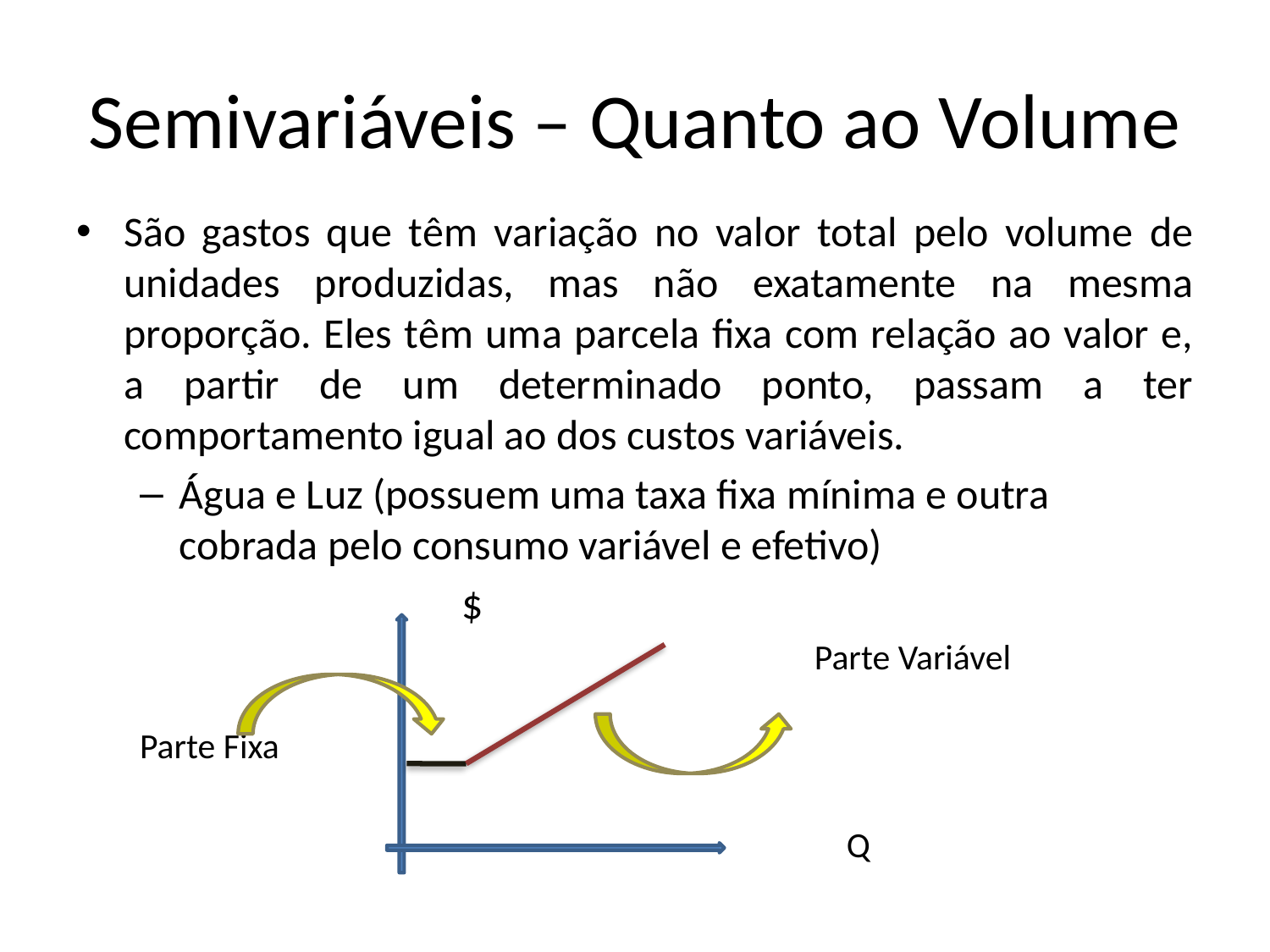

# Semivariáveis – Quanto ao Volume
São gastos que têm variação no valor total pelo volume de unidades produzidas, mas não exatamente na mesma proporção. Eles têm uma parcela fixa com relação ao valor e, a partir de um determinado ponto, passam a ter comportamento igual ao dos custos variáveis.
Água e Luz (possuem uma taxa fixa mínima e outra cobrada pelo consumo variável e efetivo)
			   $
						Parte Variável

Parte Fixa

						    Q